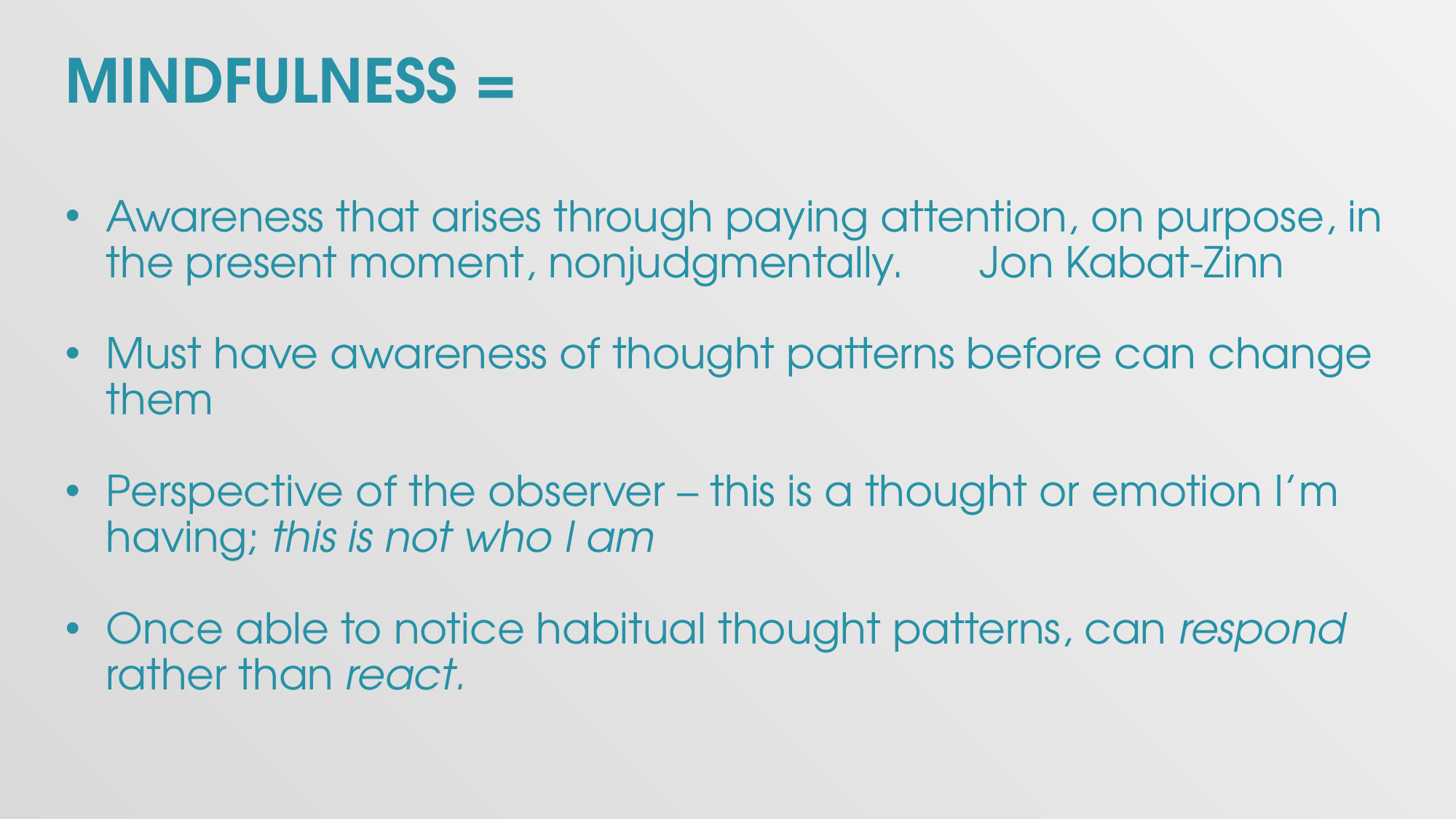

MINDFULNESS =

Awareness that arises through paying attention, on purpose, in the present moment, nonjudgmentally.	Jon Kabat-Zinn

Must have awareness of thought patterns before can change them

Perspective of the observer – this is a thought or emotion I’m having; this is not who I am

Once able to notice habitual thought patterns, can respond rather than react.